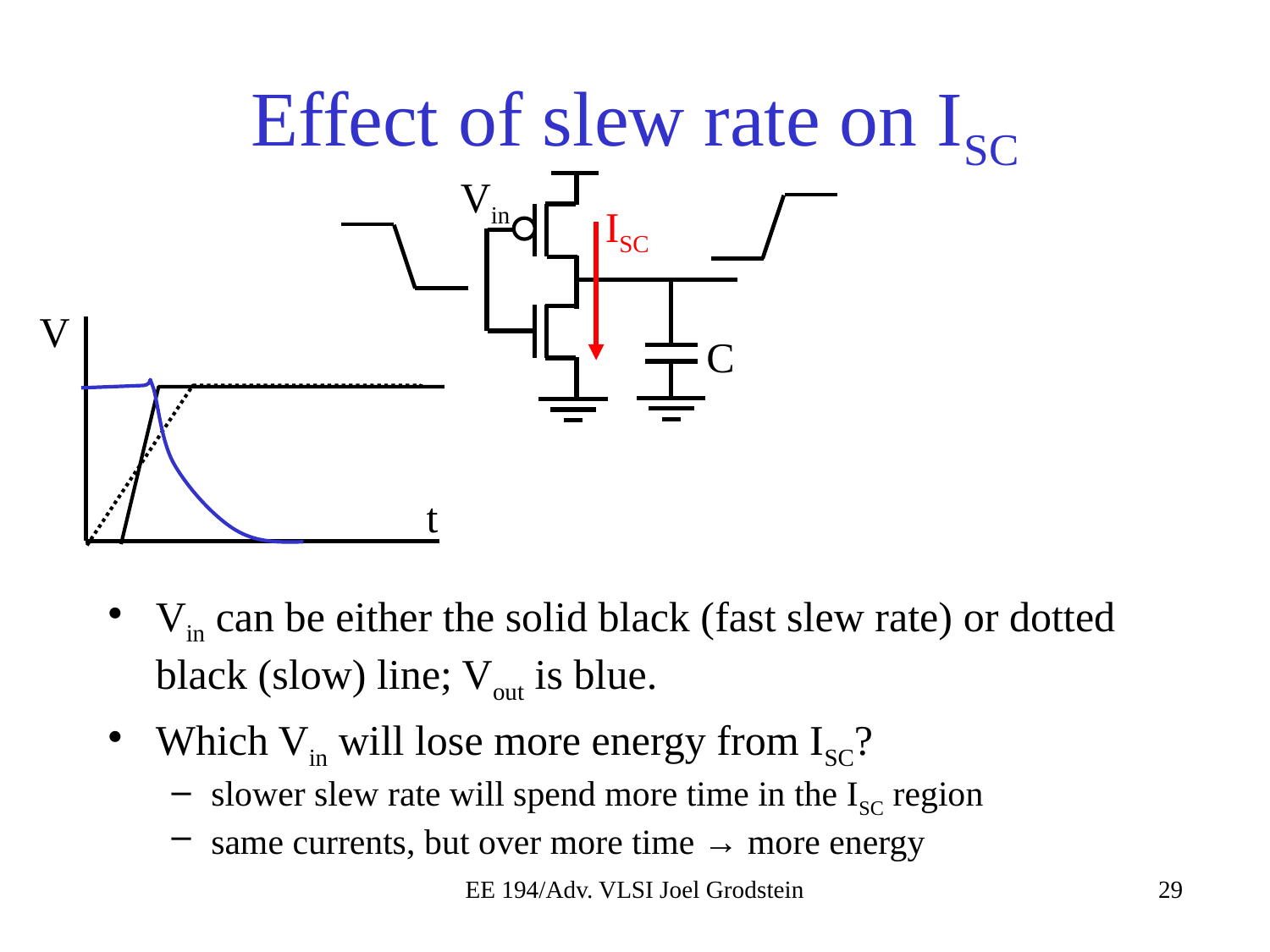

# Effect of slew rate on ISC
Vin
ISC

V
C

t
Vin can be either the solid black (fast slew rate) or dotted black (slow) line; Vout is blue.
Which Vin will lose more energy from ISC?
slower slew rate will spend more time in the ISC region
same currents, but over more time → more energy
EE 194/Adv. VLSI Joel Grodstein